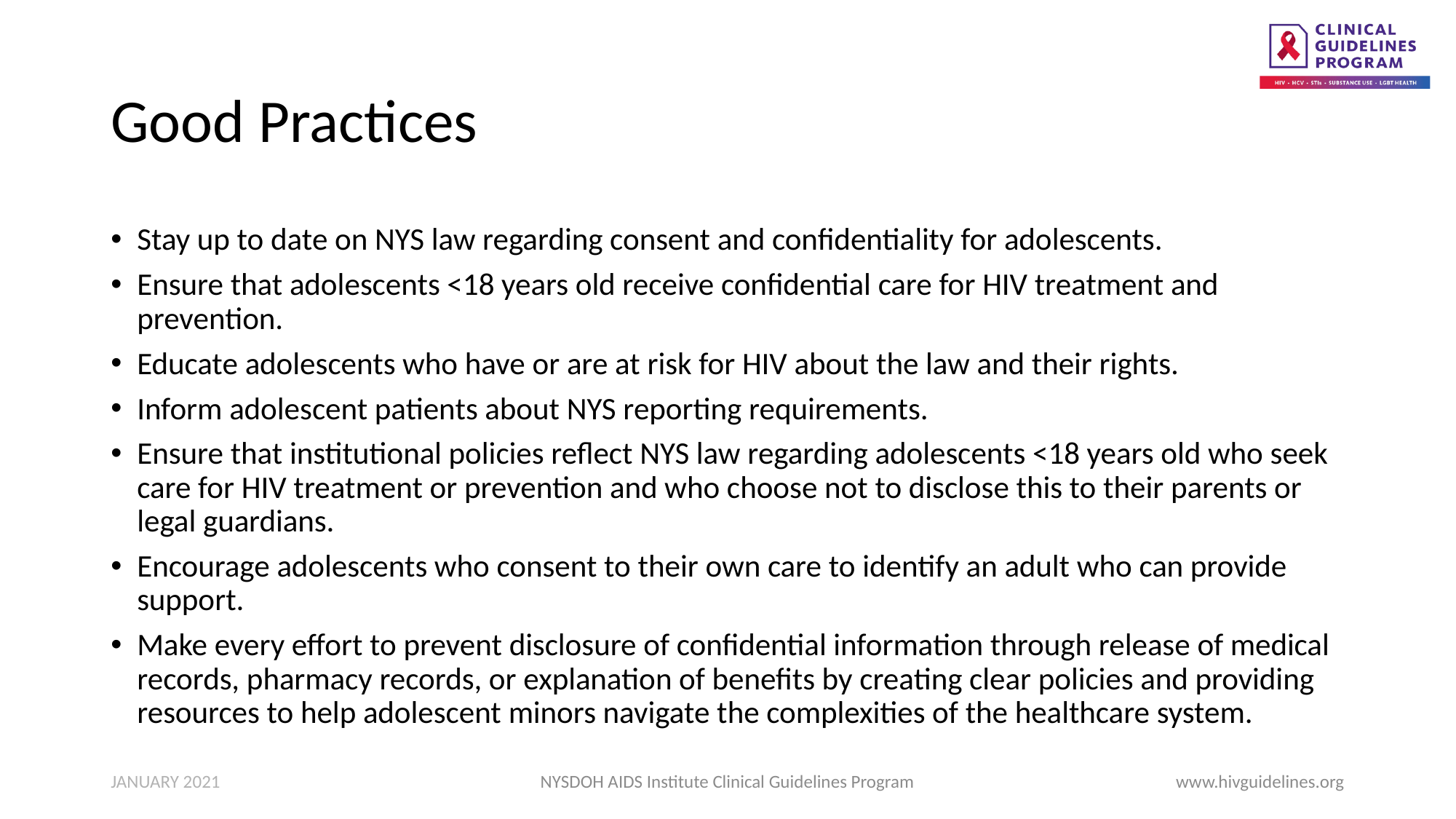

# Good Practices
Stay up to date on NYS law regarding consent and confidentiality for adolescents.
Ensure that adolescents <18 years old receive confidential care for HIV treatment and prevention.
Educate adolescents who have or are at risk for HIV about the law and their rights.
Inform adolescent patients about NYS reporting requirements.
Ensure that institutional policies reflect NYS law regarding adolescents <18 years old who seek care for HIV treatment or prevention and who choose not to disclose this to their parents or legal guardians.
Encourage adolescents who consent to their own care to identify an adult who can provide support.
Make every effort to prevent disclosure of confidential information through release of medical records, pharmacy records, or explanation of benefits by creating clear policies and providing resources to help adolescent minors navigate the complexities of the healthcare system.
JANUARY 2021
NYSDOH AIDS Institute Clinical Guidelines Program
www.hivguidelines.org